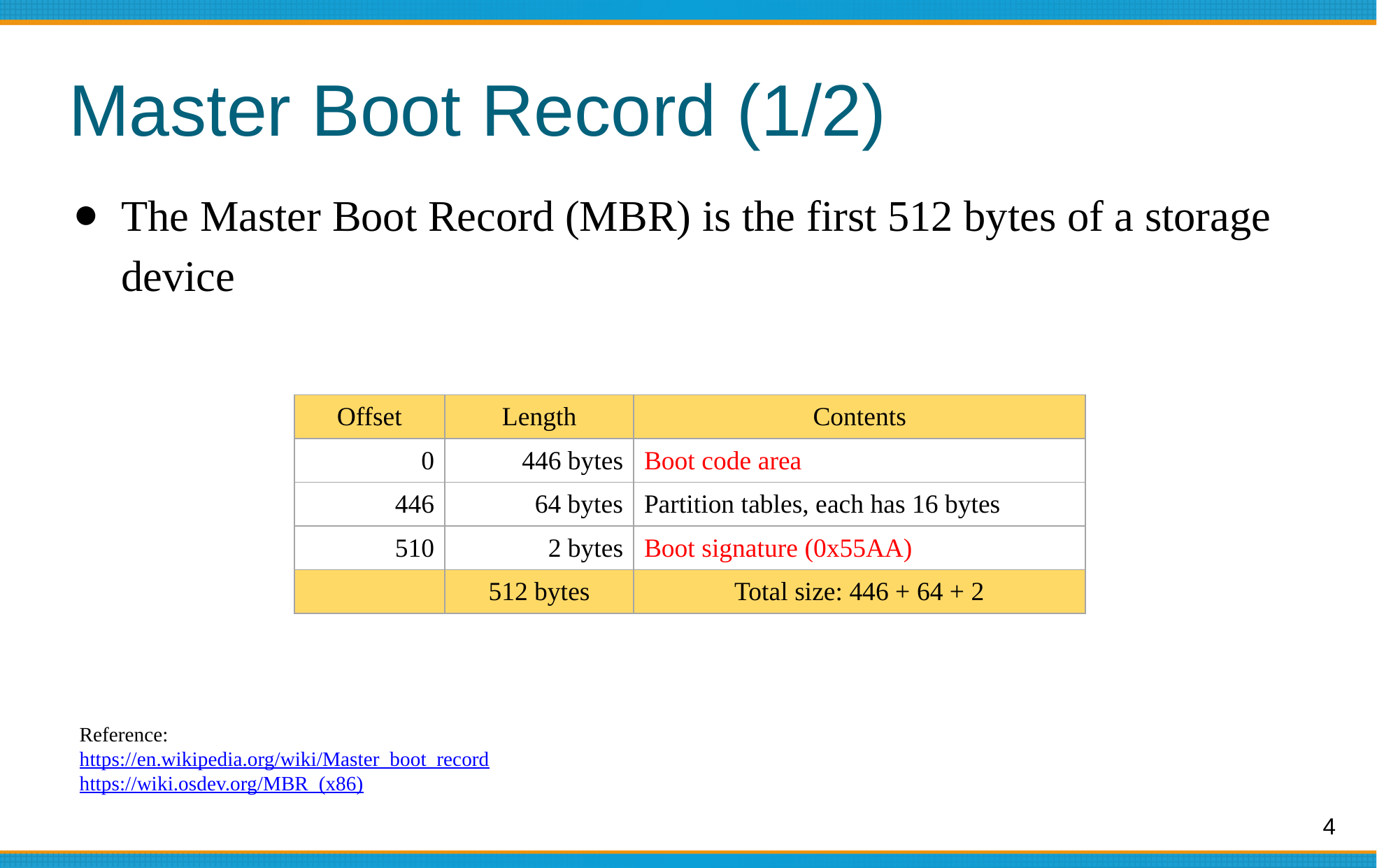

# Master Boot Record (1/2)
The Master Boot Record (MBR) is the first 512 bytes of a storage device

| Offset | Length | Contents |
| --- | --- | --- |
| 0 | 446 bytes | Boot code area |
| 446 | 64 bytes | Partition tables, each has 16 bytes |
| 510 | 2 bytes | Boot signature (0x55AA) |
|  | 512 bytes | Total size: 446 + 64 + 2 |
Reference:
https://en.wikipedia.org/wiki/Master_boot_record
https://wiki.osdev.org/MBR_(x86)
4